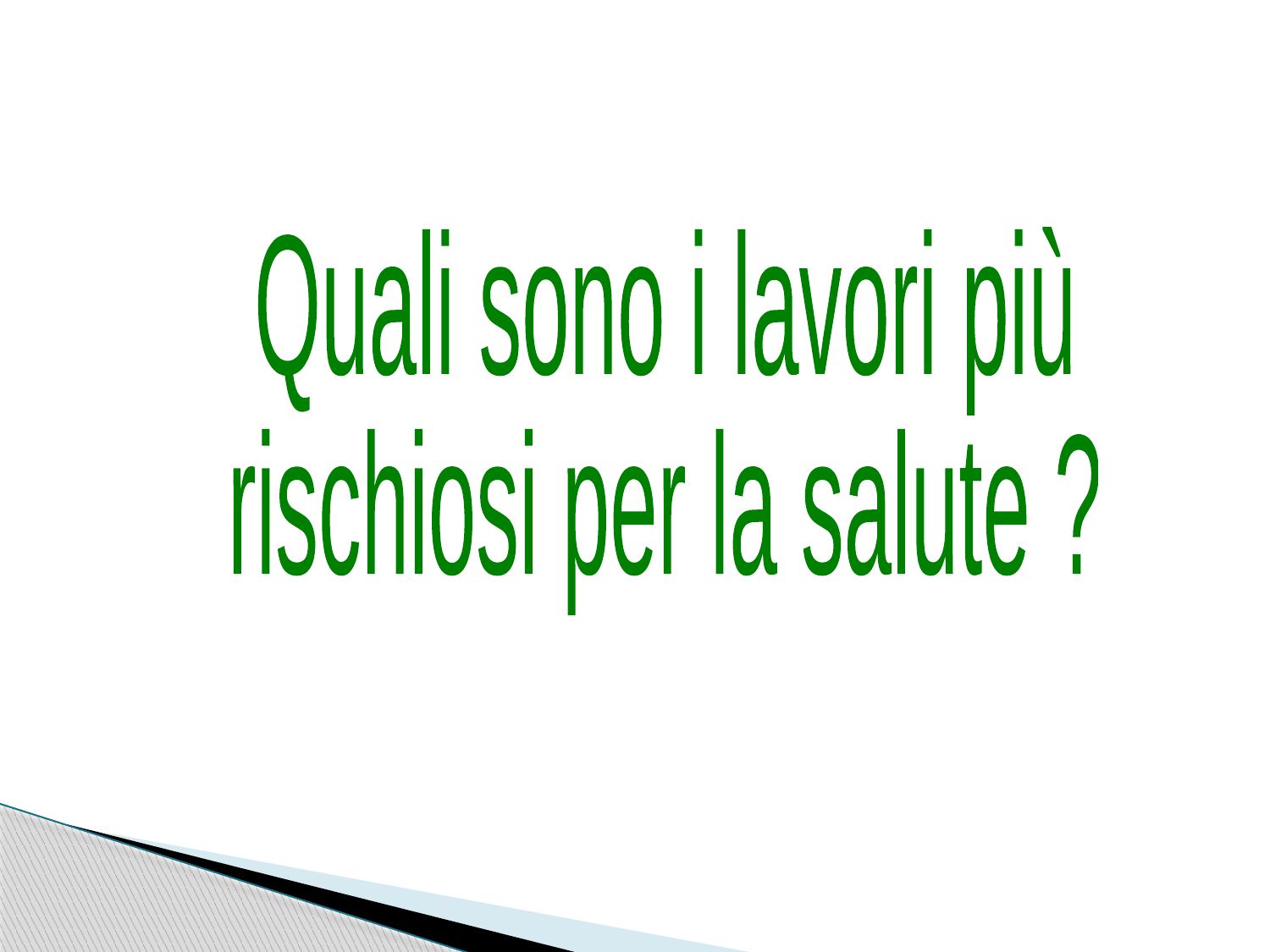

Quali sono i lavori più
rischiosi per la salute ?